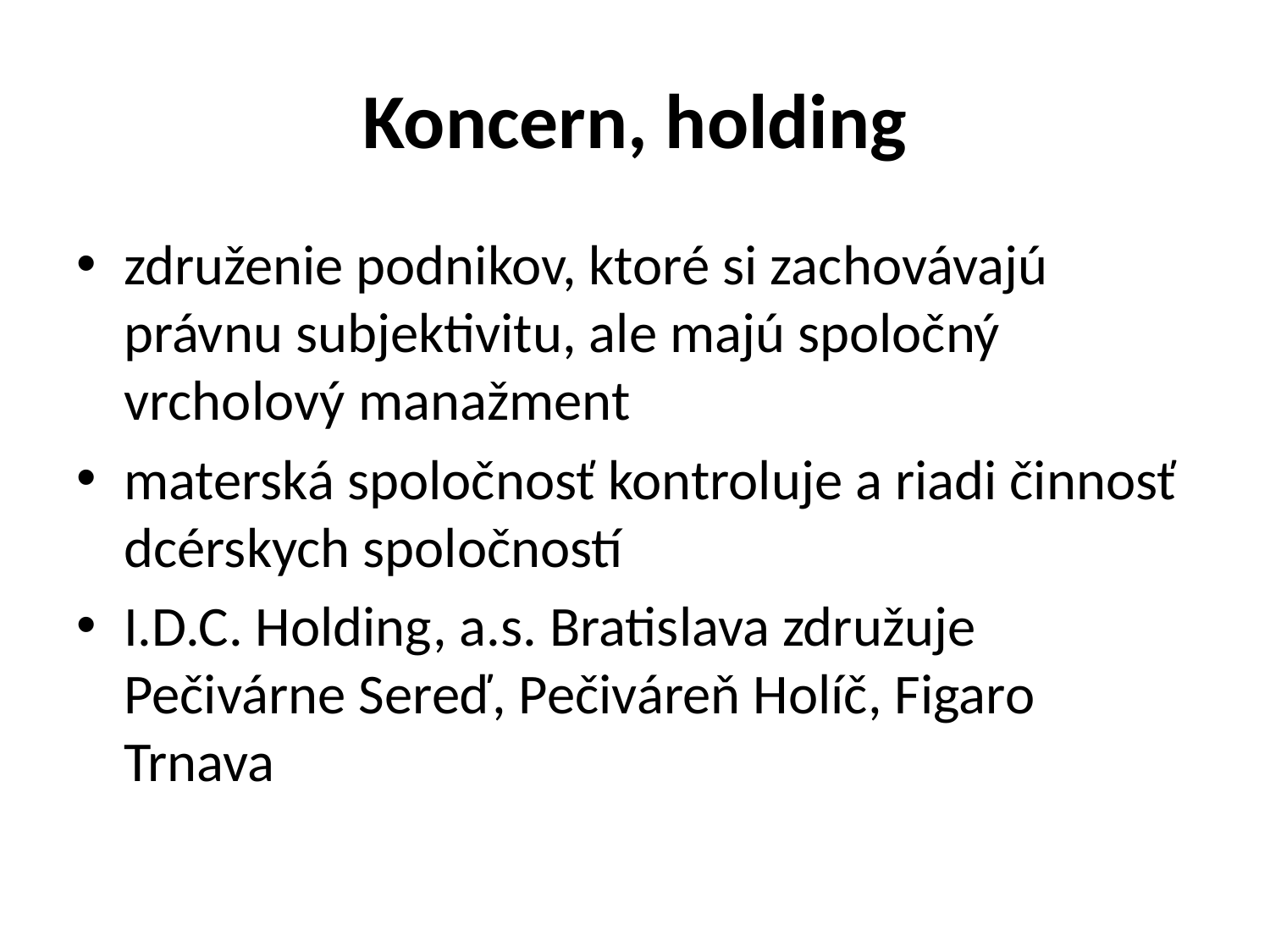

# Koncern, holding
združenie podnikov, ktoré si zachovávajú právnu subjektivitu, ale majú spoločný vrcholový manažment
materská spoločnosť kontroluje a riadi činnosť dcérskych spoločností
I.D.C. Holding, a.s. Bratislava združuje Pečivárne Sereď, Pečiváreň Holíč, Figaro Trnava